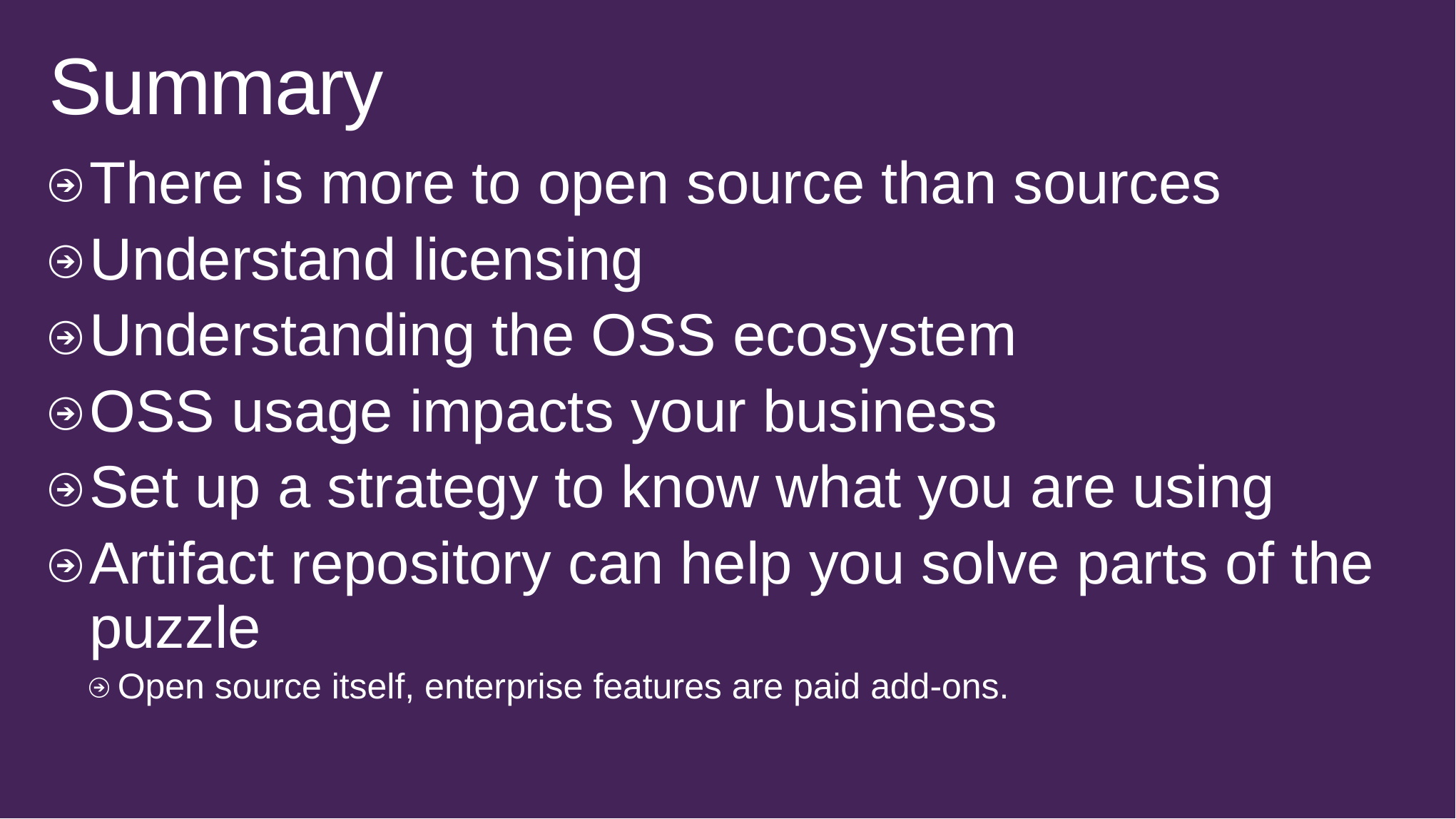

# Summary
There is more to open source than sources
Understand licensing
Understanding the OSS ecosystem
OSS usage impacts your business
Set up a strategy to know what you are using
Artifact repository can help you solve parts of the puzzle
Open source itself, enterprise features are paid add-ons.